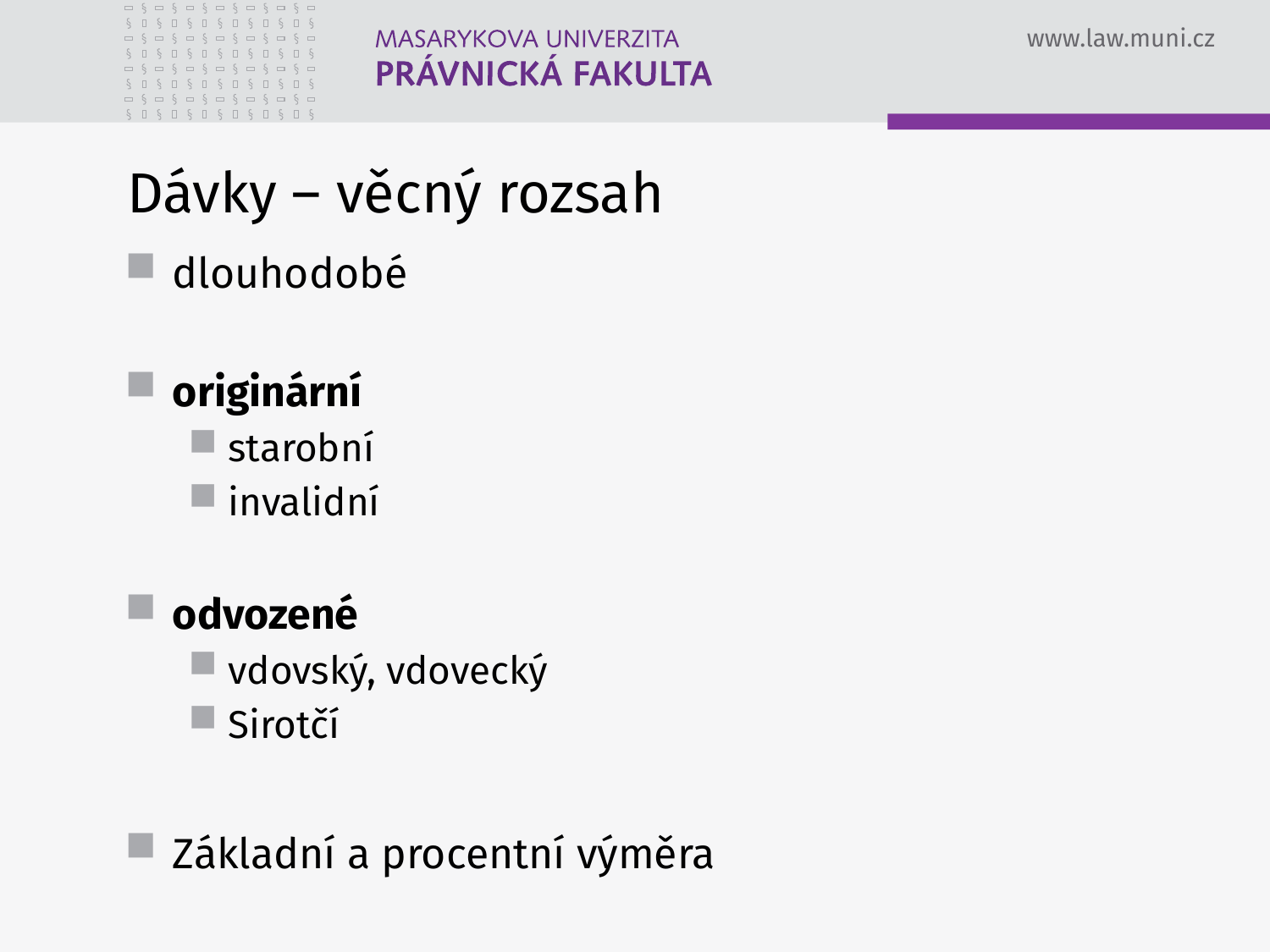

# Dávky – věcný rozsah
dlouhodobé

originární
starobní
invalidní

odvozené
vdovský, vdovecký
Sirotčí

Základní a procentní výměra